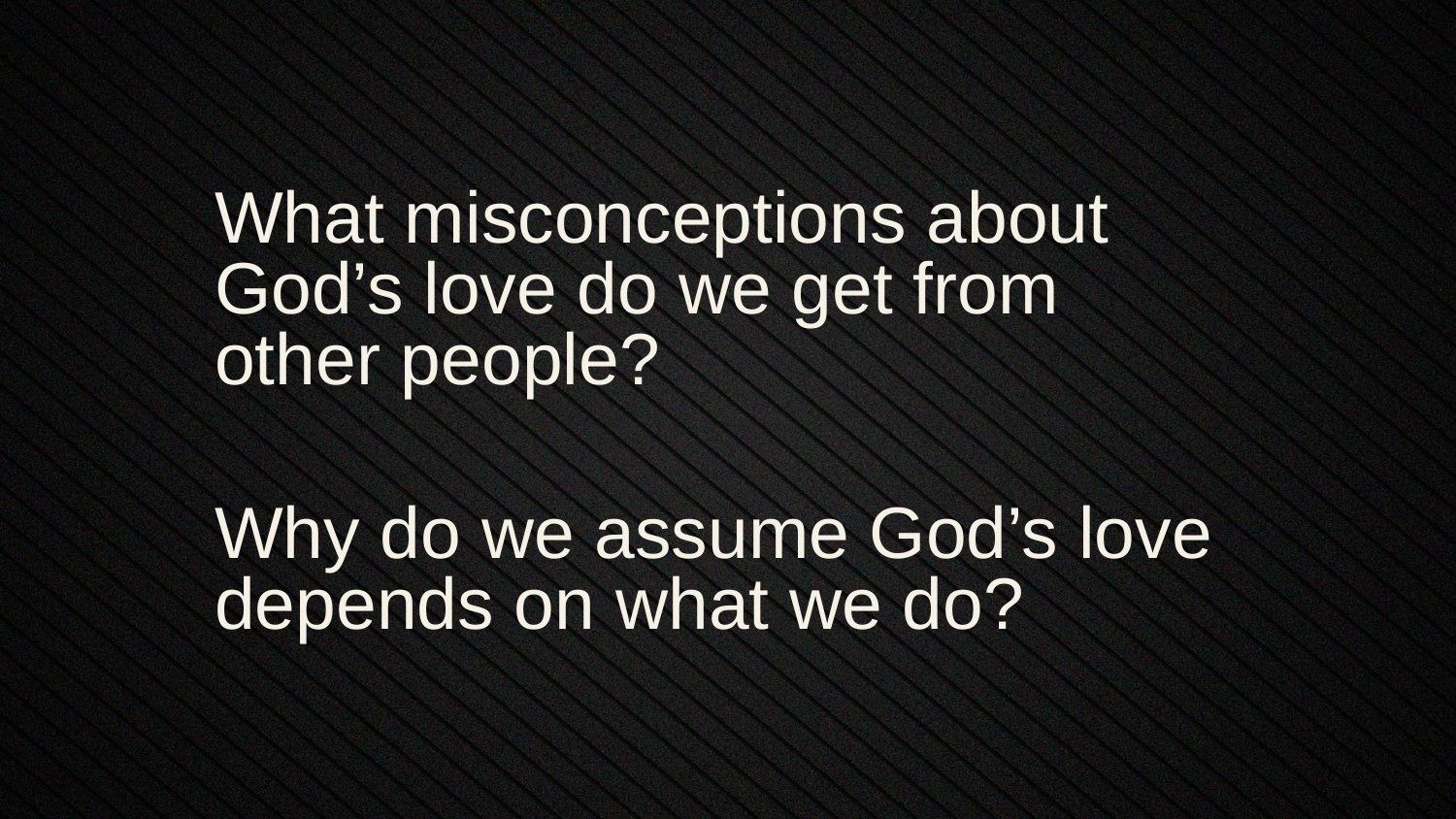

What misconceptions about God’s love do we get from other people?

Why do we assume God’s love depends on what we do?